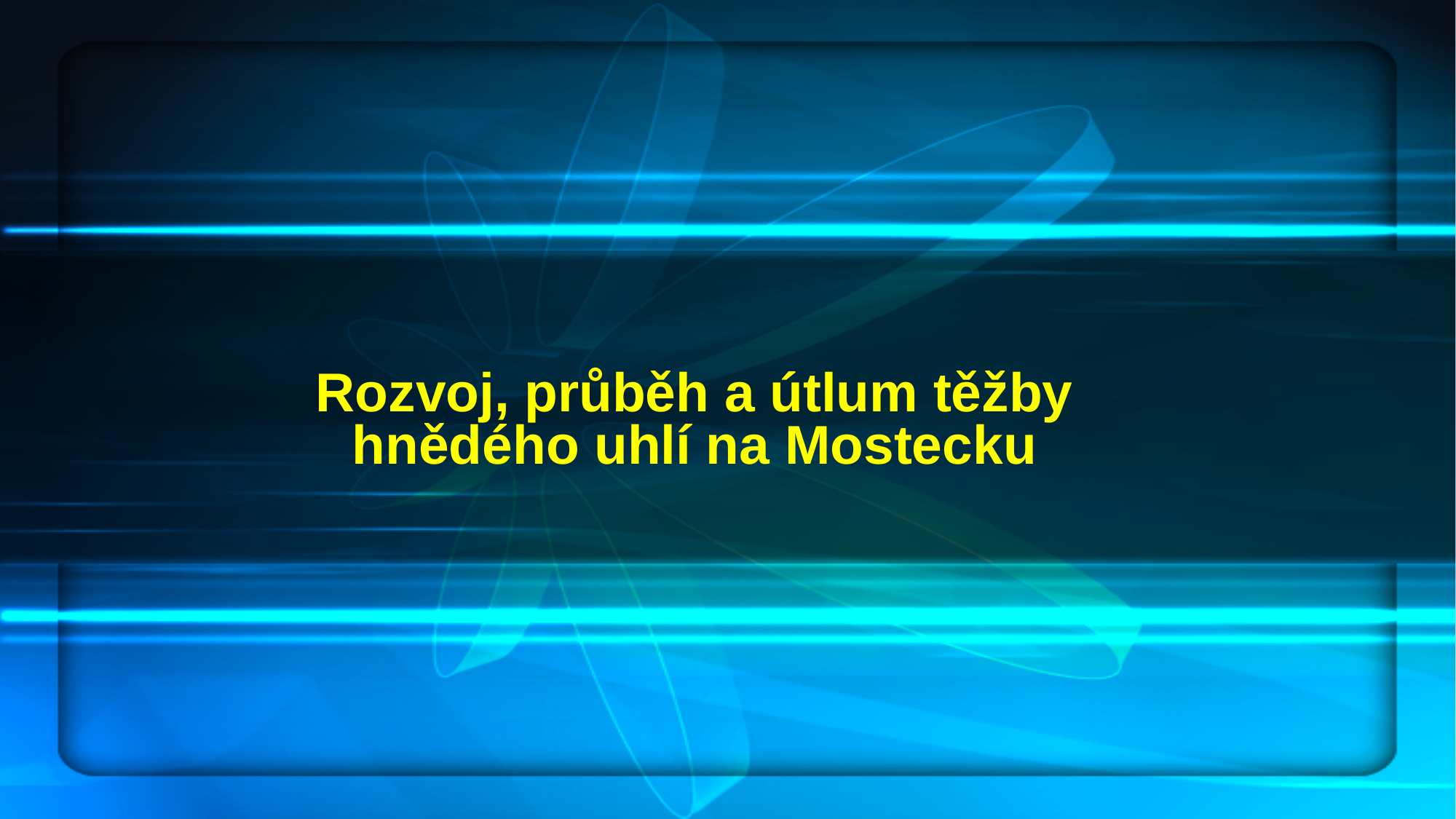

# Rozvoj, průběh a útlum těžby hnědého uhlí na Mostecku